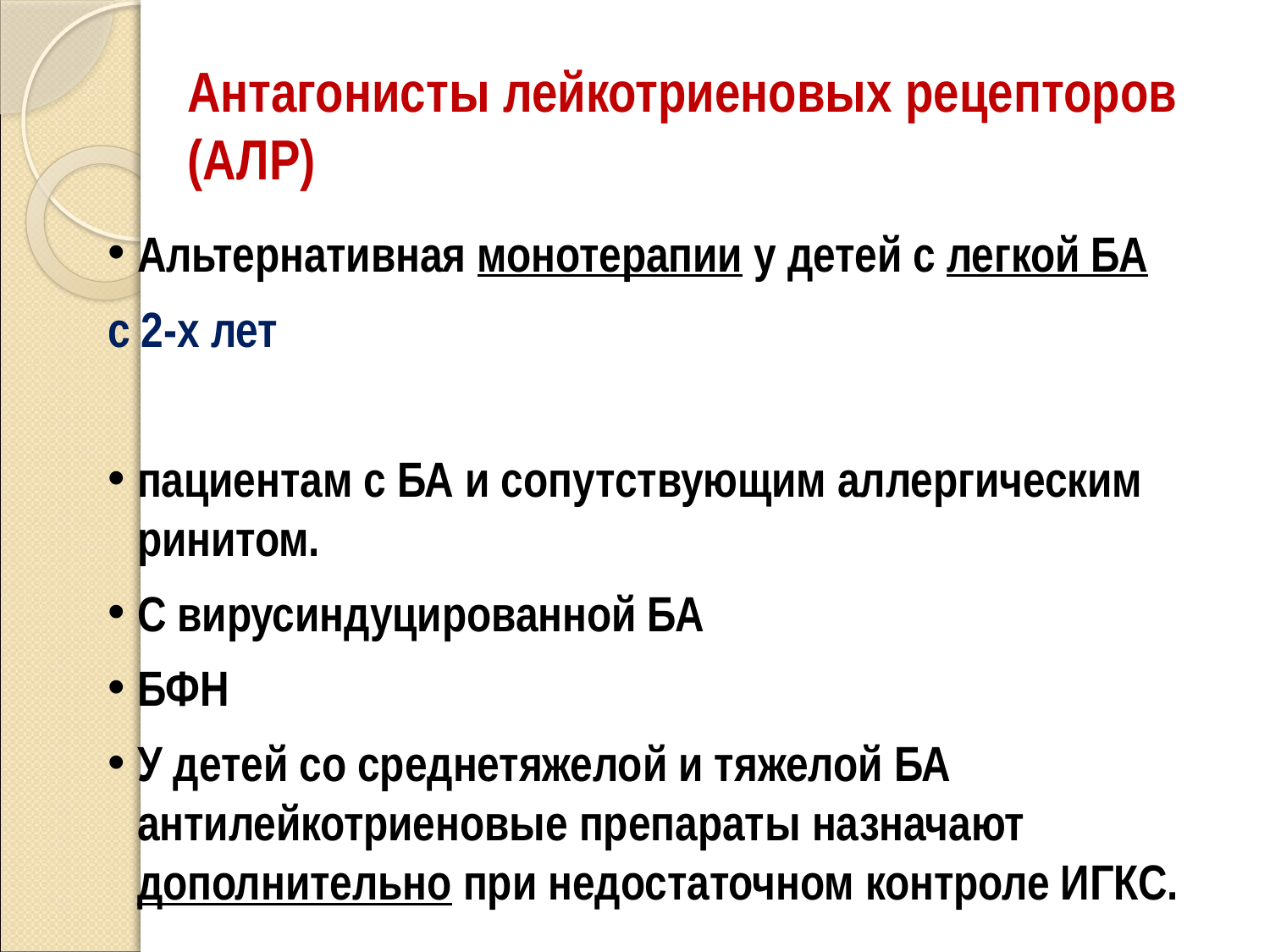

Антагонисты лейкотриеновых рецепторов (АЛР)
Альтернативная монотерапии у детей с легкой БА
с 2-х лет

пациентам с БА и сопутствующим аллергическим ринитом.
С вирусиндуцированной БА
БФН
У детей со среднетяжелой и тяжелой БА антилейкотриеновые препараты назначают дополнительно при недостаточном контроле ИГКС.